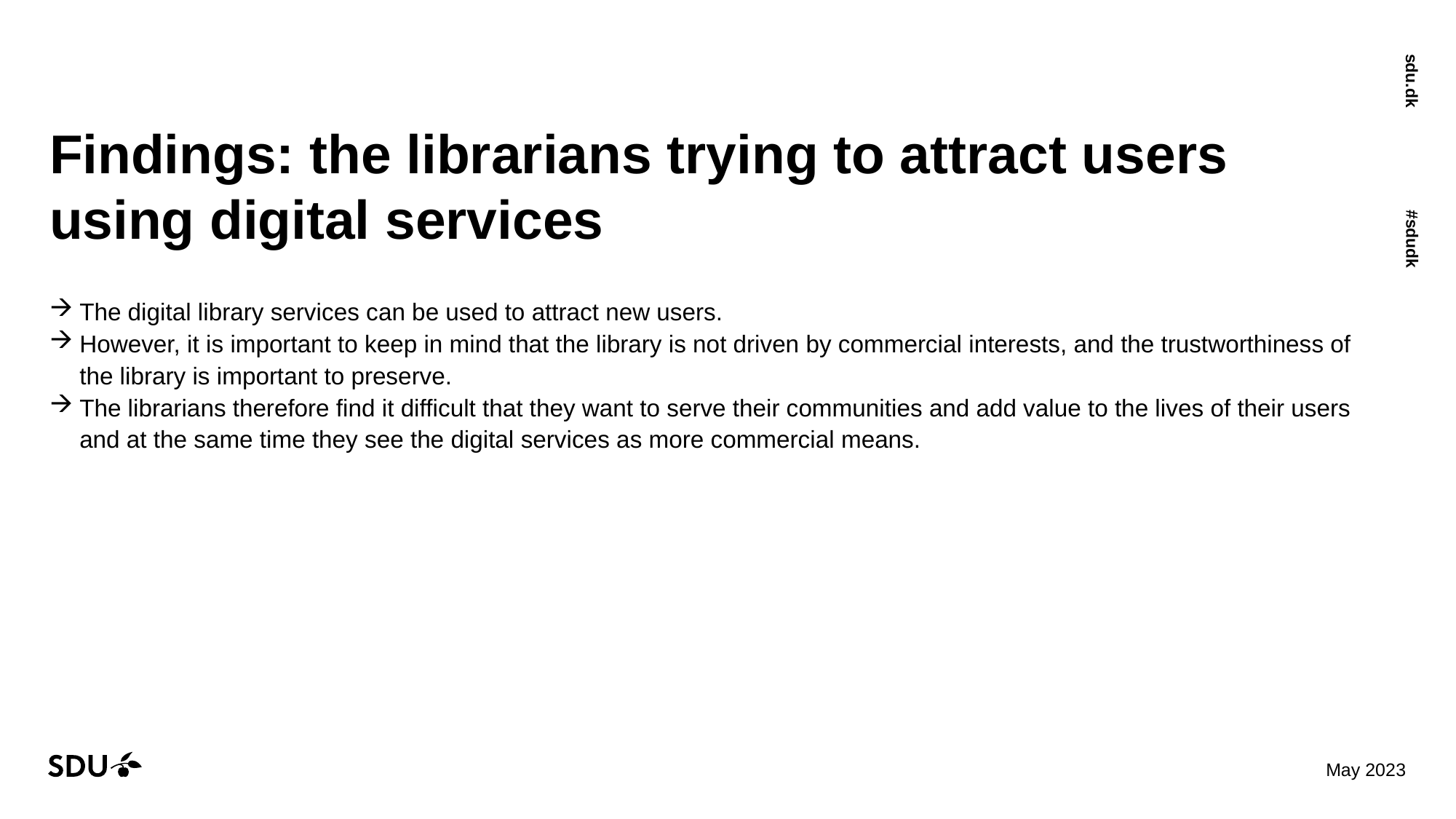

# Findings: the librarians trying to attract users using digital services
The digital library services can be used to attract new users.
However, it is important to keep in mind that the library is not driven by commercial interests, and the trustworthiness of the library is important to preserve.
The librarians therefore find it difficult that they want to serve their communities and add value to the lives of their users and at the same time they see the digital services as more commercial means.

23/05/2023
6